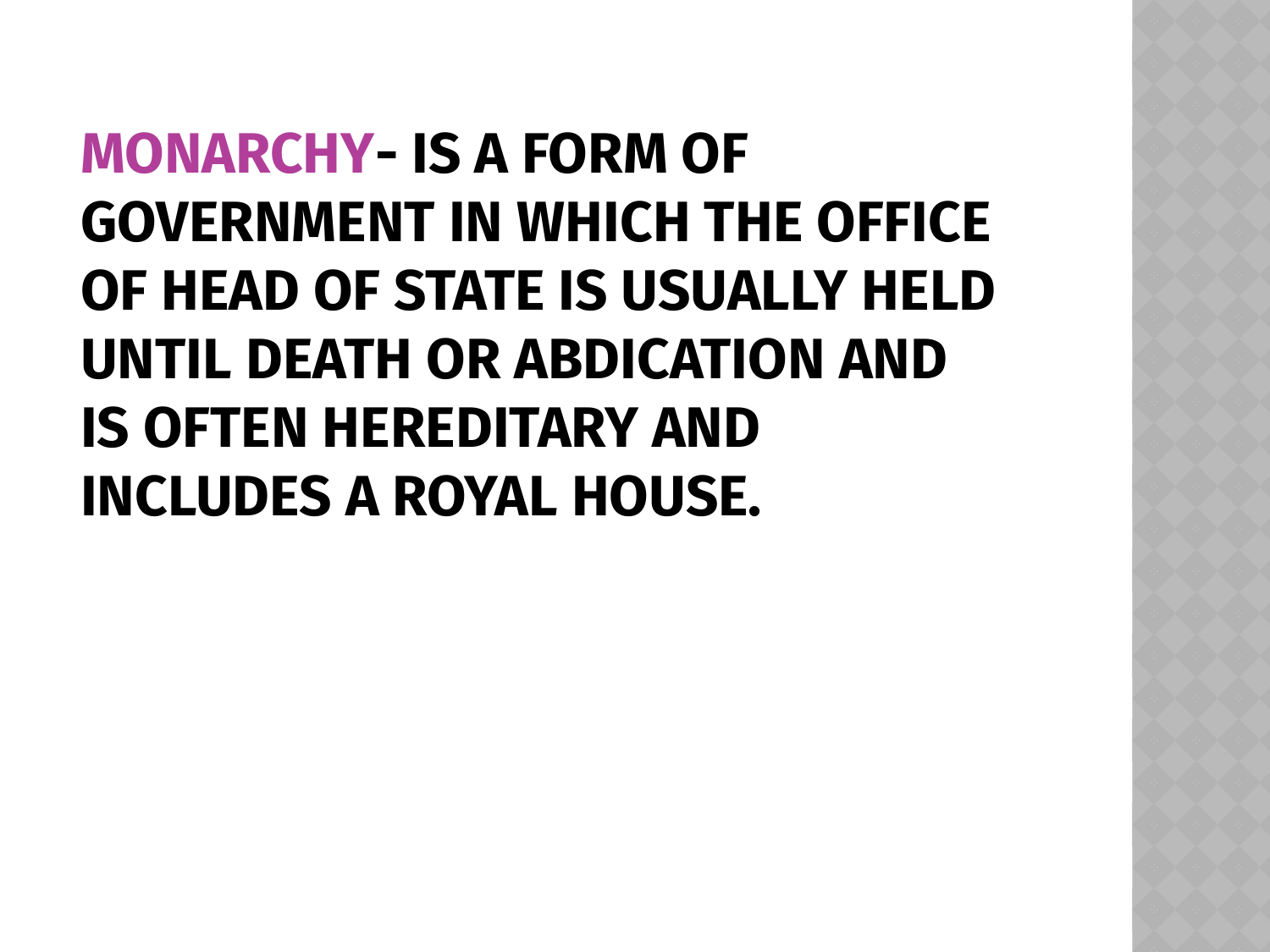

# Monarchy- is a form of government in which the office of head of state is usually held until death or abdication and is often hereditary and includes a royal house.